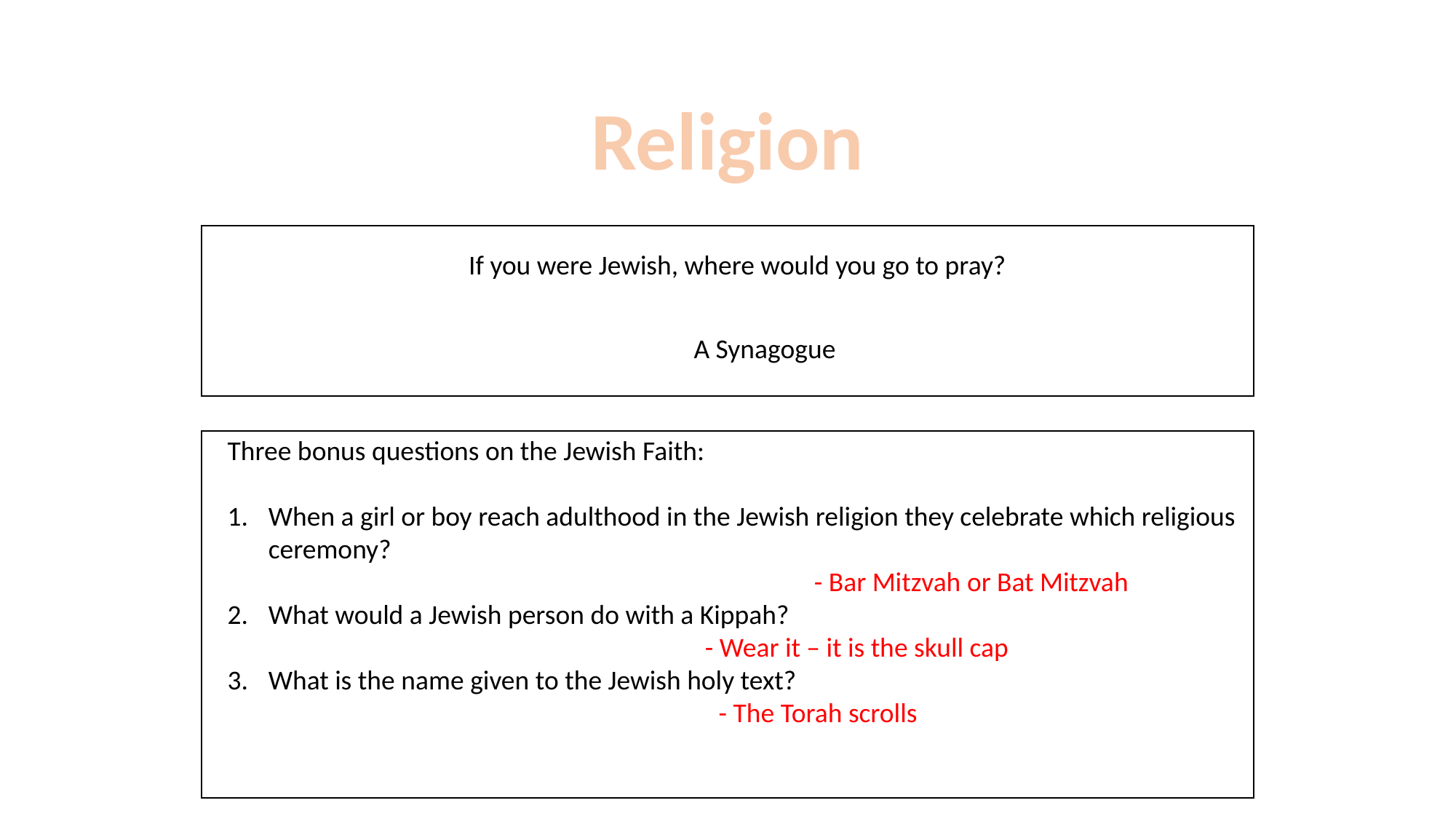

Religion

If you were Jewish, where would you go to pray?
A Synagogue
Three bonus questions on the Jewish Faith:

When a girl or boy reach adulthood in the Jewish religion they celebrate which religious ceremony?												- Bar Mitzvah or Bat Mitzvah
What would a Jewish person do with a Kippah?								- Wear it – it is the skull cap
What is the name given to the Jewish holy text?
			- The Torah scrolls